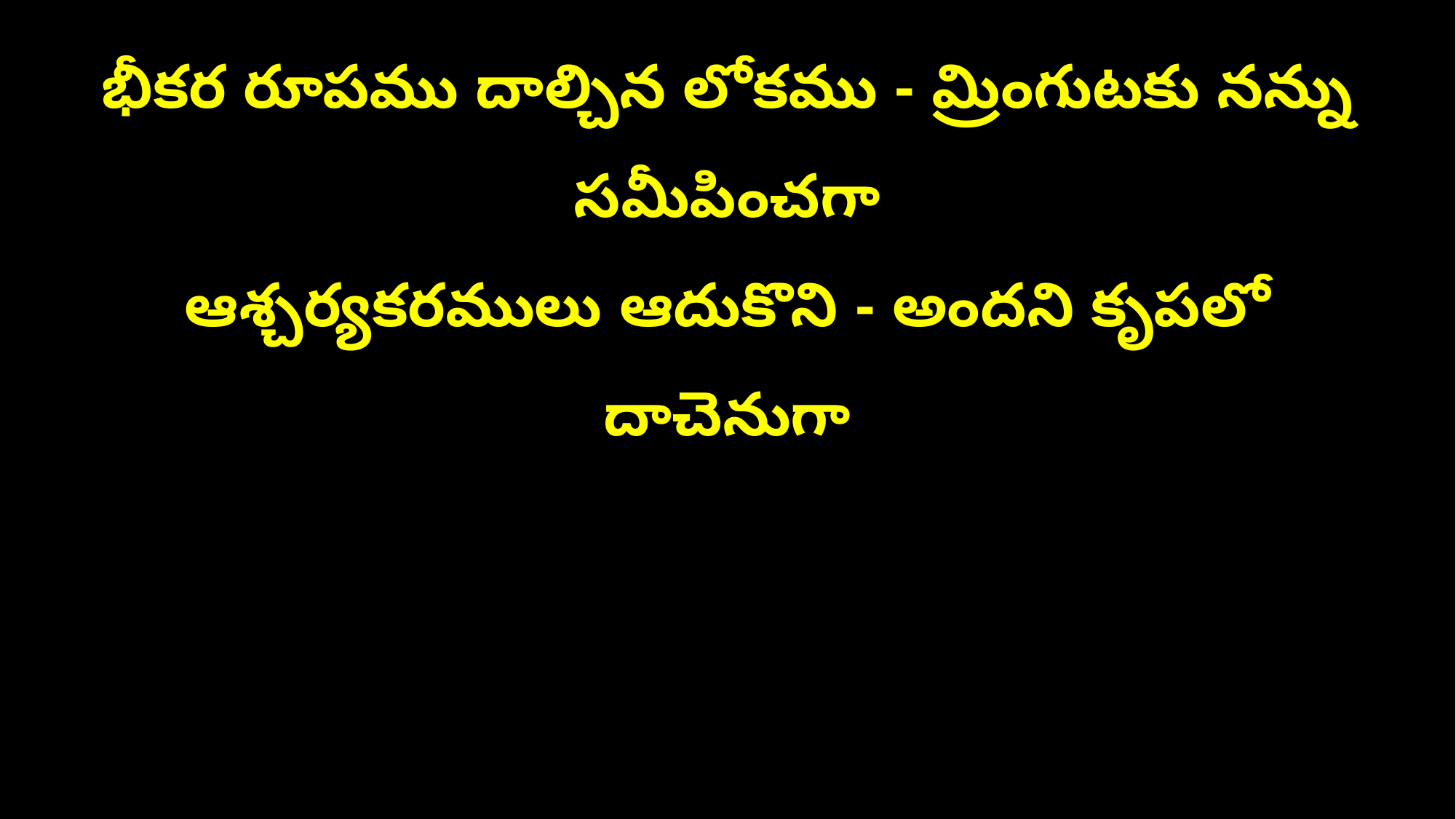

భీకర రూపము దాల్చిన లోకము - మ్రింగుటకు నన్ను సమీపించగా
ఆశ్చర్యకరములు ఆదుకొని - అందని కృపలో దాచెనుగా